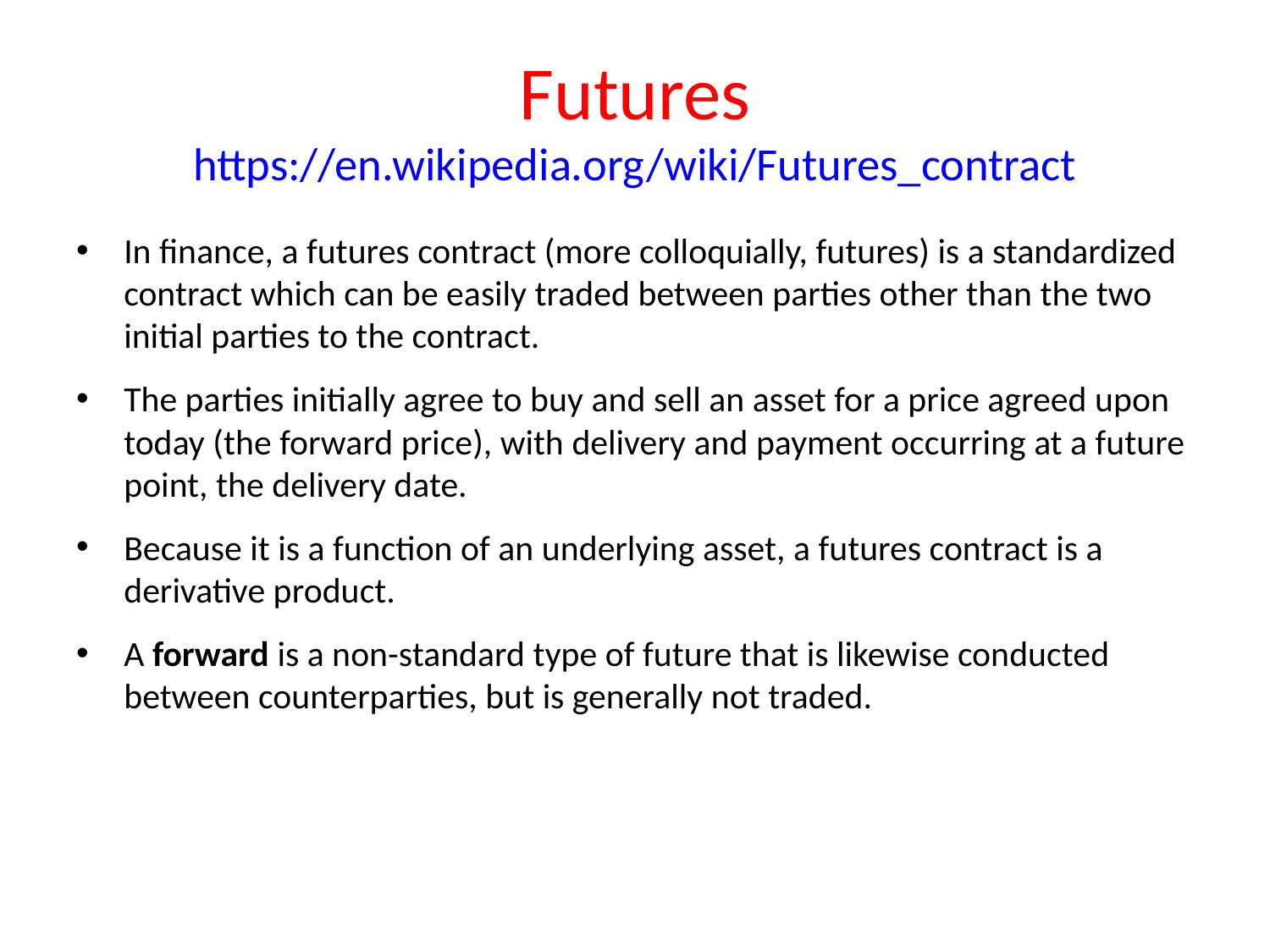

# Futures https://en.wikipedia.org/wiki/Futures_contract
In finance, a futures contract (more colloquially, futures) is a standardized contract which can be easily traded between parties other than the two initial parties to the contract.
The parties initially agree to buy and sell an asset for a price agreed upon today (the forward price), with delivery and payment occurring at a future point, the delivery date.
Because it is a function of an underlying asset, a futures contract is a derivative product.
A forward is a non-standard type of future that is likewise conducted between counterparties, but is generally not traded.